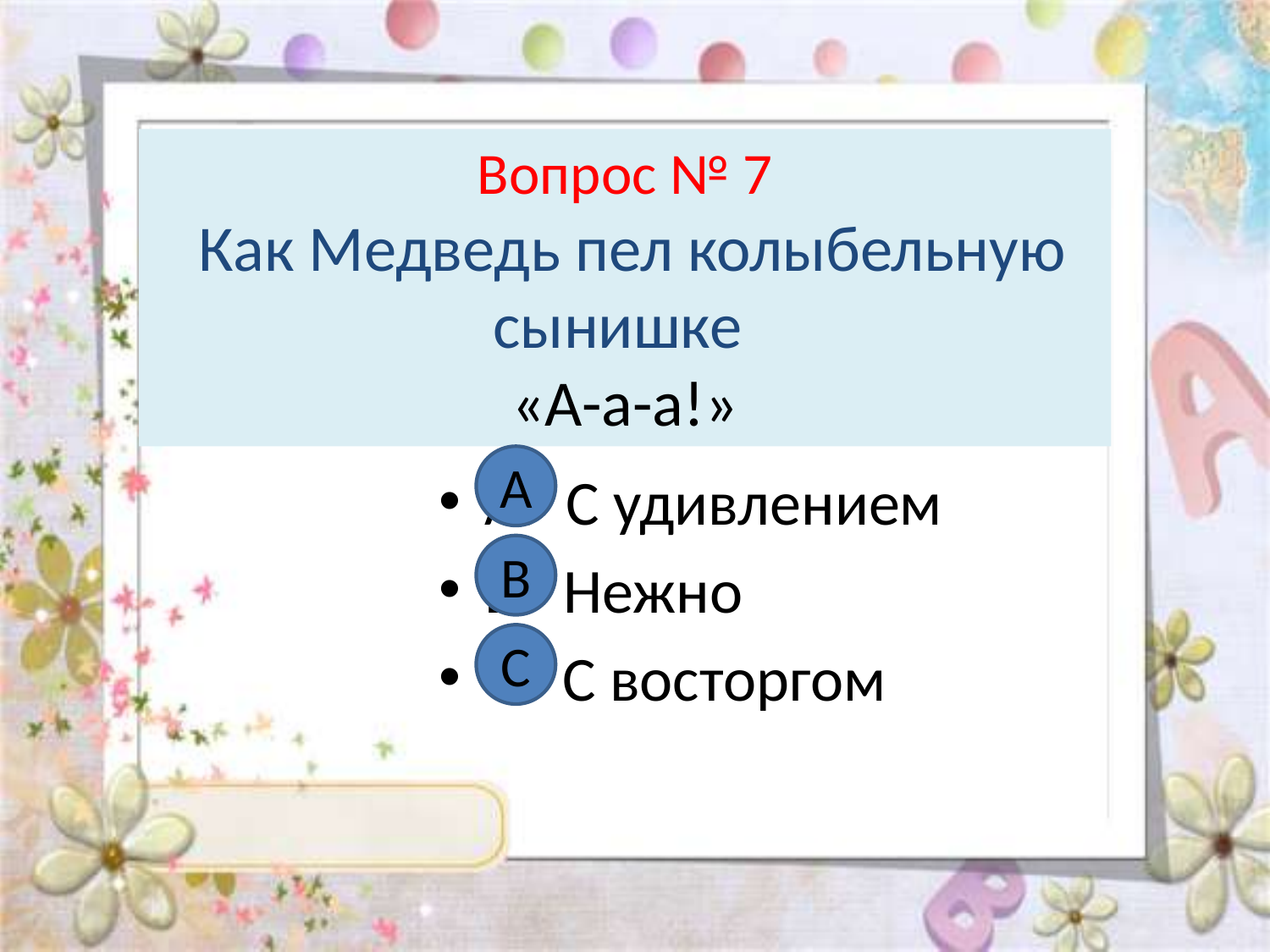

# Вопрос № 7 Как Медведь пел колыбельную сынишке «А-а-а!»
А
А.  С удивлением
В.  Нежно
С.  С восторгом

В
С